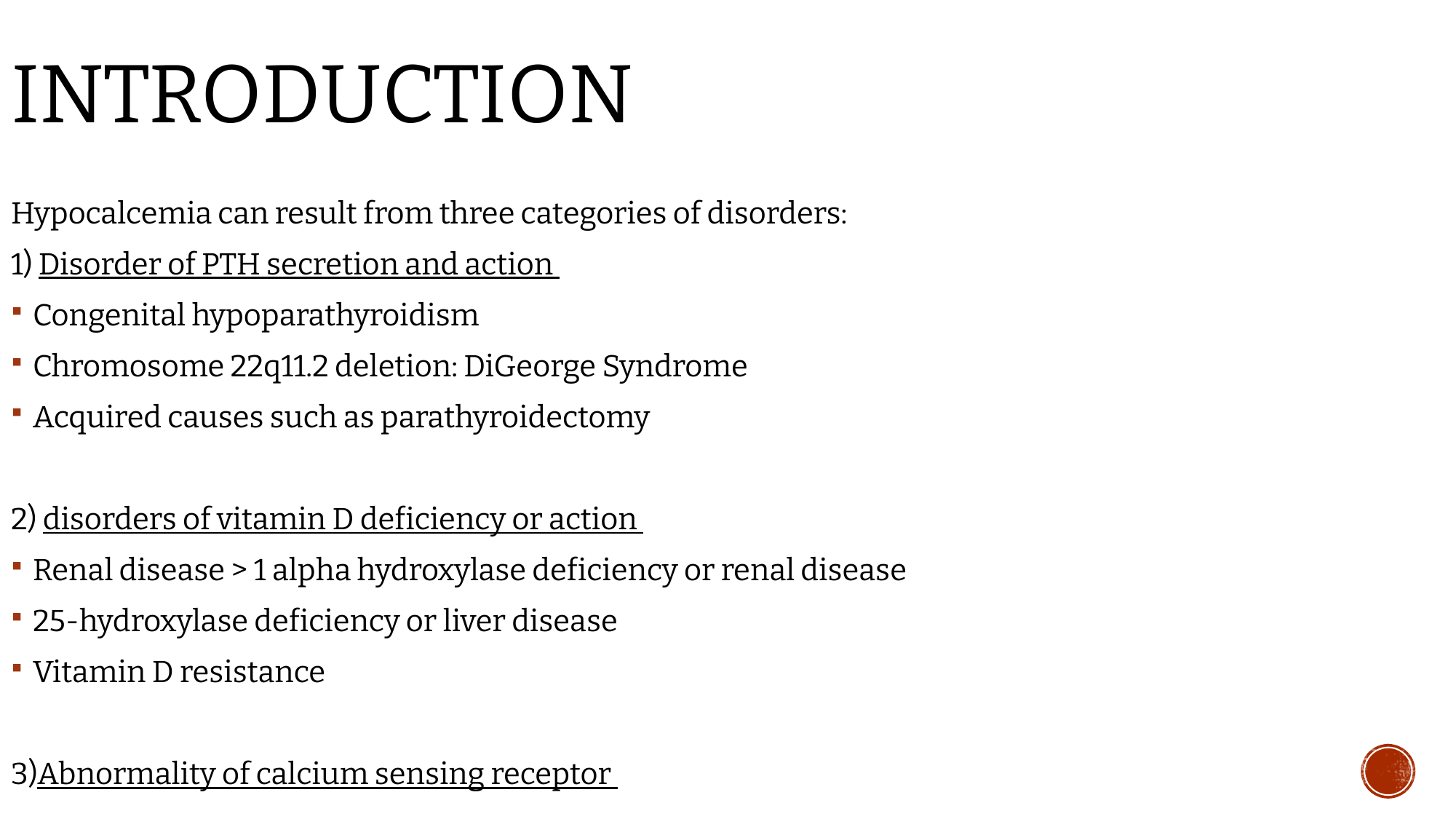

# introduction
Hypocalcemia can result from three categories of disorders:
1) Disorder of PTH secretion and action
Congenital hypoparathyroidism
Chromosome 22q11.2 deletion: DiGeorge Syndrome
Acquired causes such as parathyroidectomy

2) disorders of vitamin D deficiency or action
Renal disease > 1 alpha hydroxylase deficiency or renal disease
25-hydroxylase deficiency or liver disease
Vitamin D resistance

3)Abnormality of calcium sensing receptor